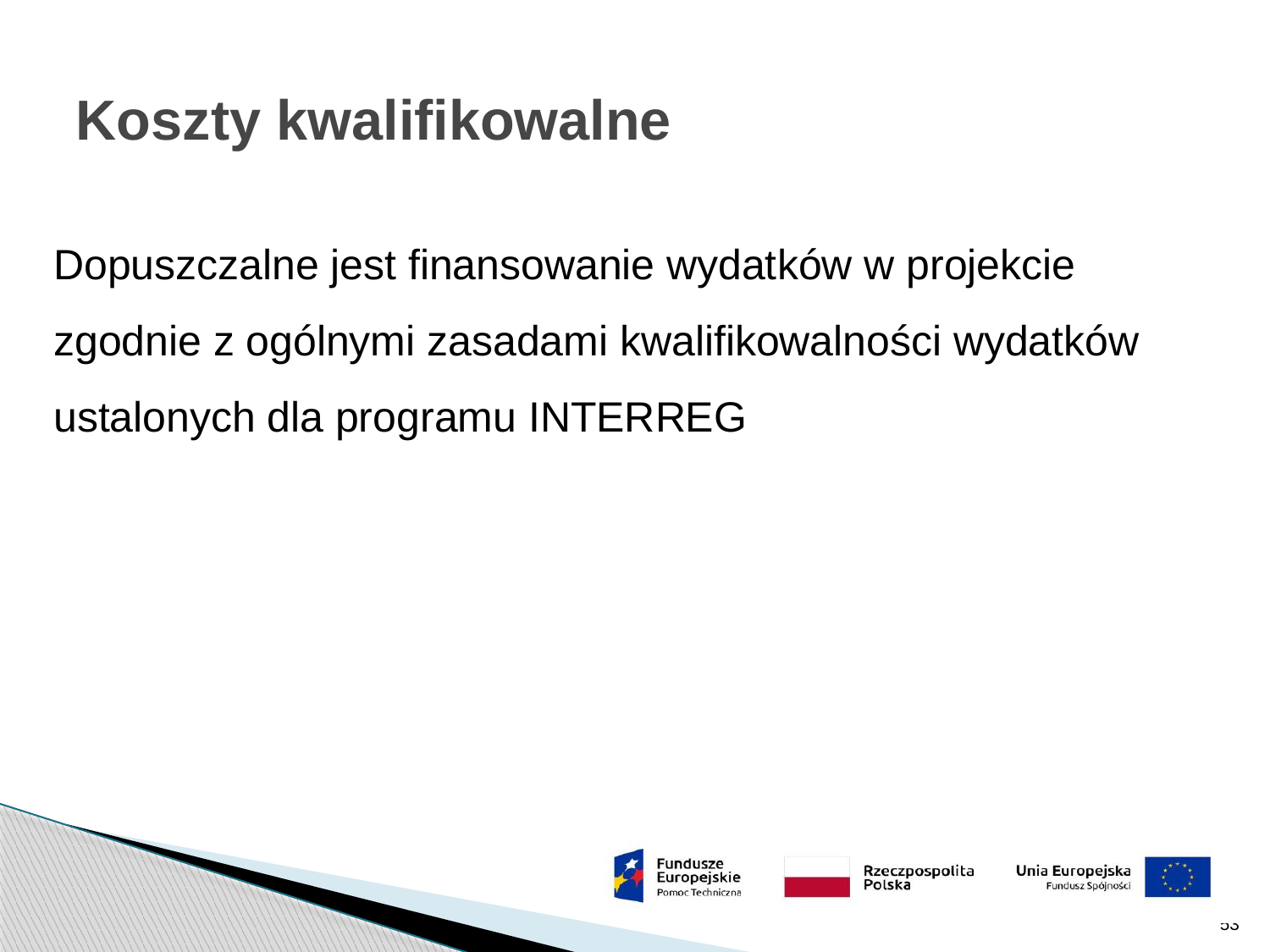

# Koszty kwalifikowalne
Dopuszczalne jest finansowanie wydatków w projekcie zgodnie z ogólnymi zasadami kwalifikowalności wydatków ustalonych dla programu INTERREG
53